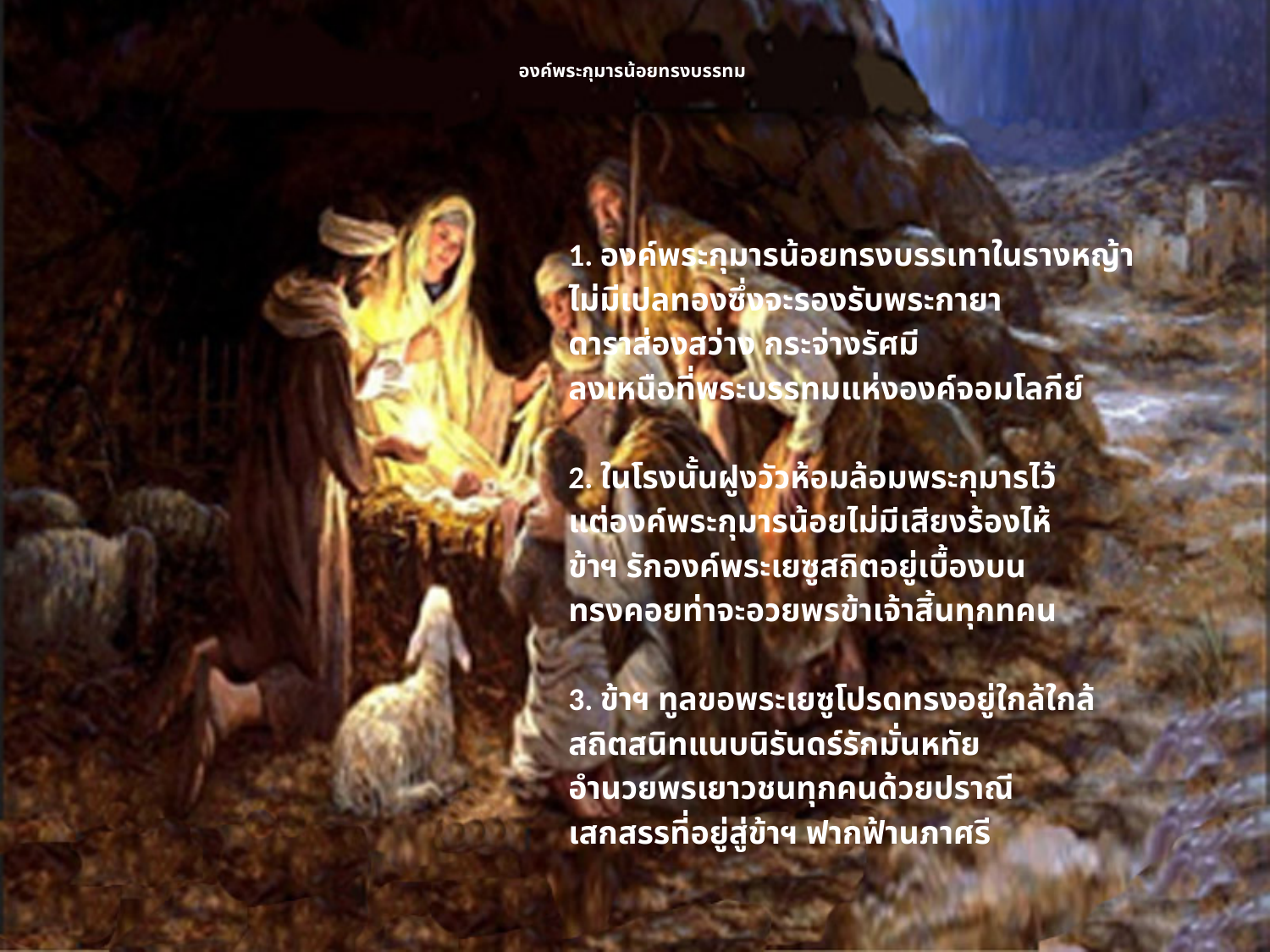

# องค์พระกุมารน้อยทรงบรรทม
1. องค์พระกุมารน้อยทรงบรรเทาในรางหญ้า
ไม่มีเปลทองซึ่งจะรองรับพระกายา
ดาราส่องสว่าง กระจ่างรัศมี
ลงเหนือที่พระบรรทมแห่งองค์จอมโลกีย์

2. ในโรงนั้นฝูงวัวห้อมล้อมพระกุมารไว้
แต่องค์พระกุมารน้อยไม่มีเสียงร้องไห้
ข้าฯ รักองค์พระเยซูสถิตอยู่เบื้องบน
ทรงคอยท่าจะอวยพรข้าเจ้าสิ้นทุกทคน

3. ข้าฯ ทูลขอพระเยซูโปรดทรงอยู่ใกล้ใกล้
สถิตสนิทแนบนิรันดร์รักมั่นหทัย
อำนวยพรเยาวชนทุกคนด้วยปราณี
เสกสรรที่อยู่สู่ข้าฯ ฟากฟ้านภาศรี